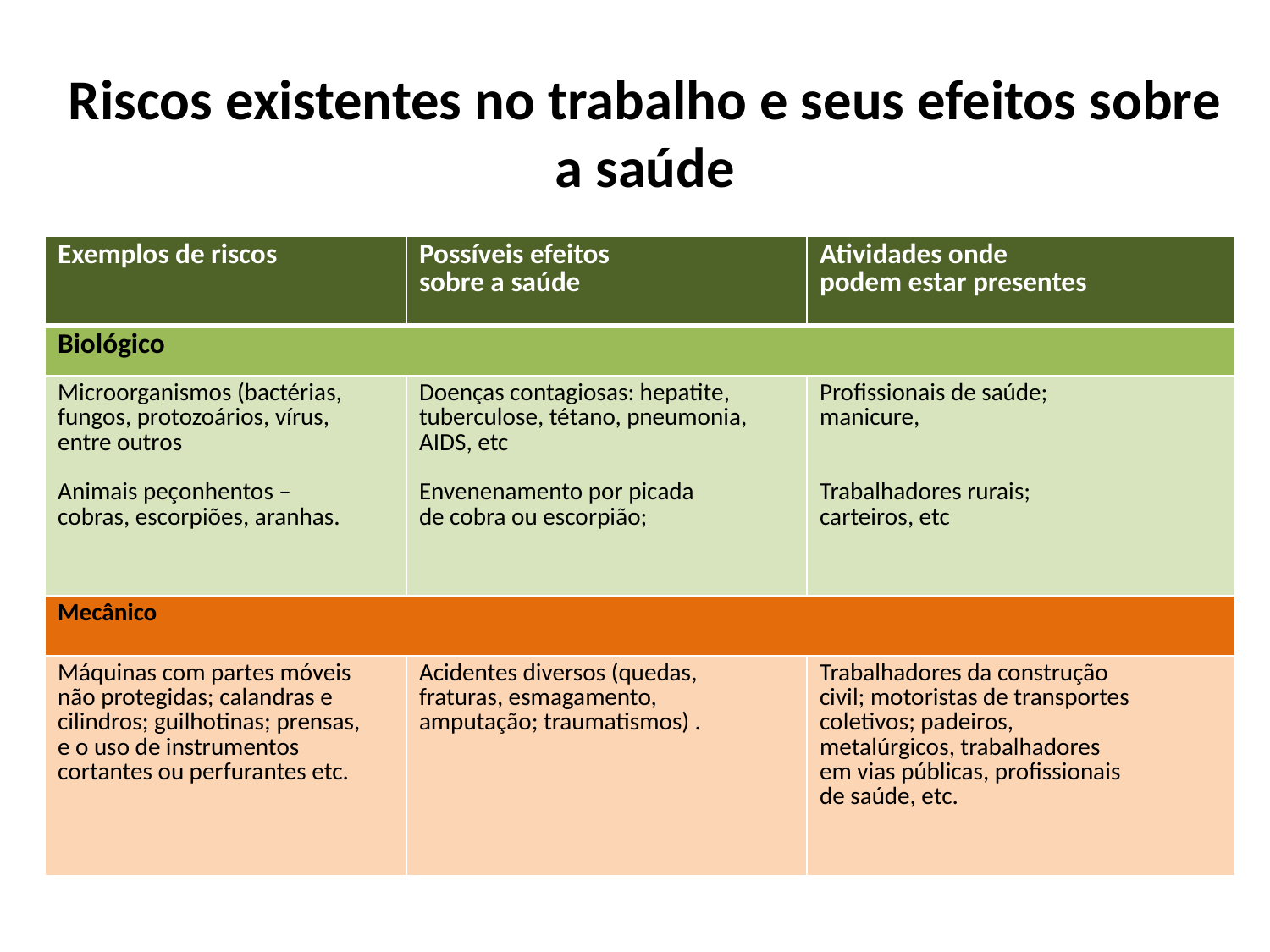

# Riscos existentes no trabalho e seus efeitos sobre a saúde
| Exemplos de riscos | Possíveis efeitos sobre a saúde | Atividades onde podem estar presentes |
| --- | --- | --- |
| Biológico |  |  |
| Microorganismos (bactérias, fungos, protozoários, vírus, entre outros Animais peçonhentos – cobras, escorpiões, aranhas. | Doenças contagiosas: hepatite, tuberculose, tétano, pneumonia, AIDS, etc Envenenamento por picada de cobra ou escorpião; | Profissionais de saúde; manicure, Trabalhadores rurais; carteiros, etc |
| Mecânico |  |  |
| Máquinas com partes móveis não protegidas; calandras e cilindros; guilhotinas; prensas, e o uso de instrumentos cortantes ou perfurantes etc. | Acidentes diversos (quedas, fraturas, esmagamento, amputação; traumatismos) . | Trabalhadores da construção civil; motoristas de transportes coletivos; padeiros, metalúrgicos, trabalhadores em vias públicas, profissionais de saúde, etc. |